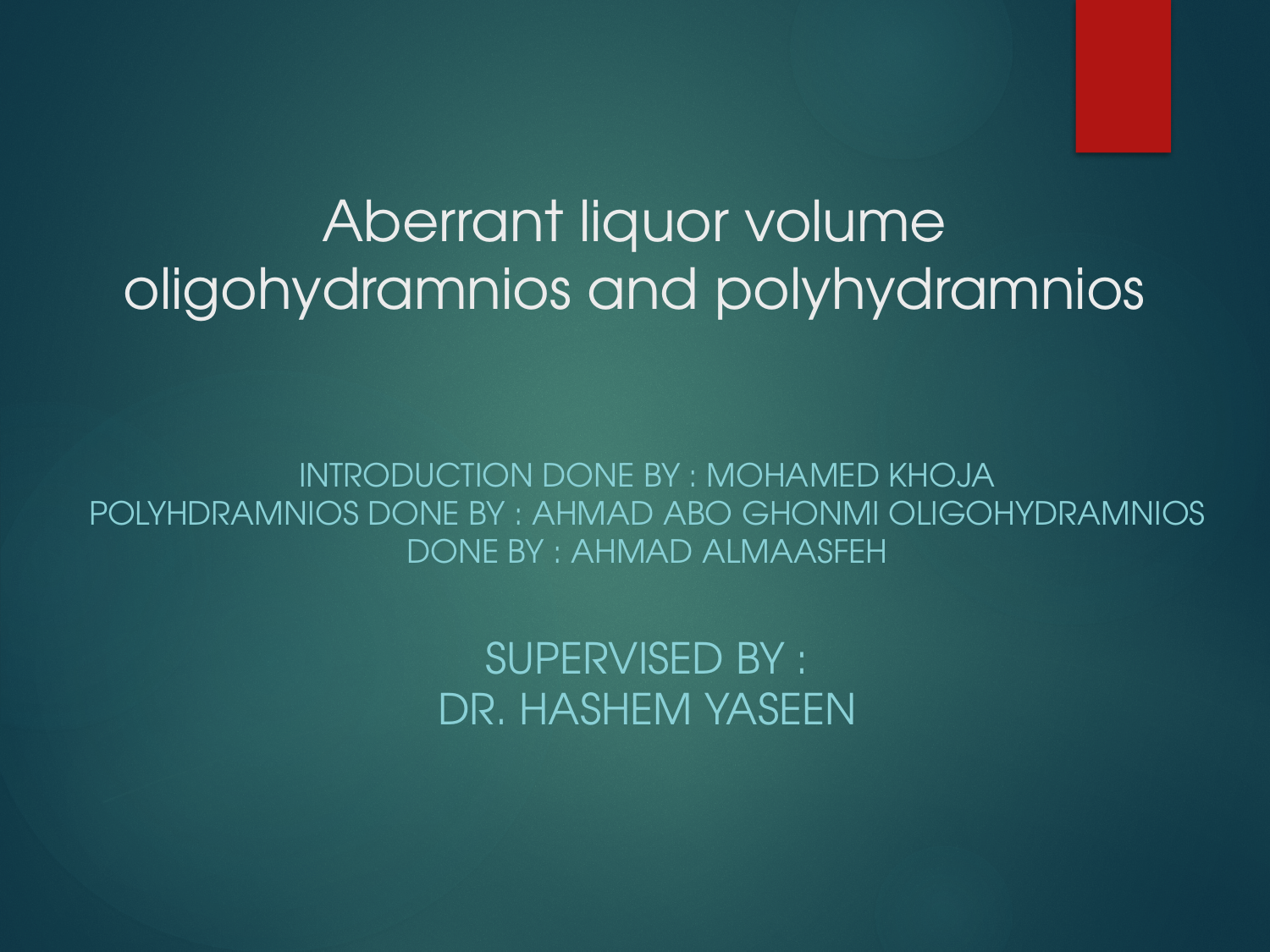

# Aberrant liquor volume oligohydramnios and polyhydramnios
Introduction done by : Mohamed khoja
polyhdramnios done by : ahmad abo ghonmi oligohydramnios done by : Ahmad Almaasfeh
SUPERVISED BY :
Dr. Hashem Yaseen